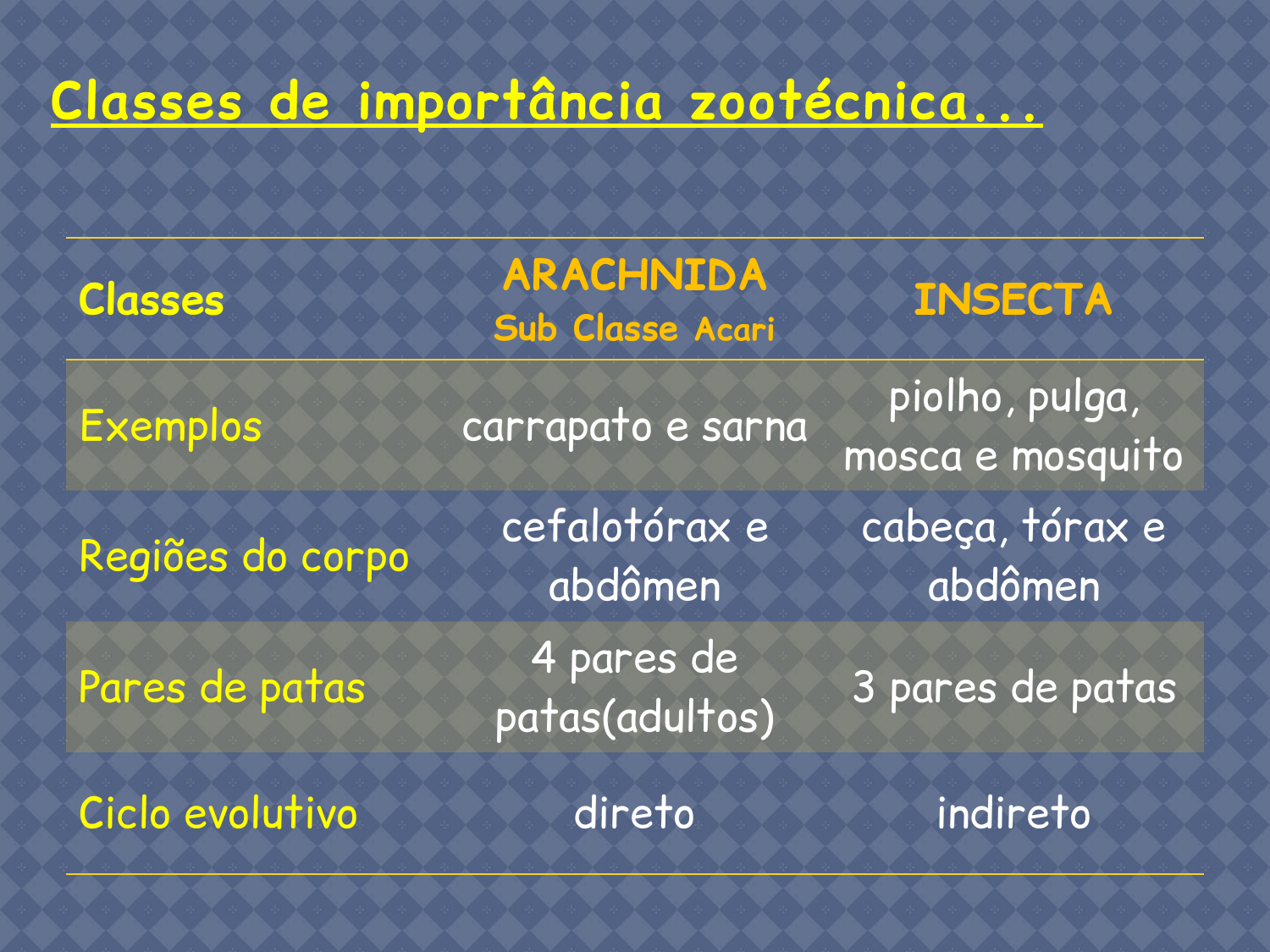

Classes de importância zootécnica...
| Classes | ARACHNIDA Sub Classe Acari | INSECTA |
| --- | --- | --- |
| Exemplos | carrapato e sarna | piolho, pulga, mosca e mosquito |
| Regiões do corpo | cefalotórax e abdômen | cabeça, tórax e abdômen |
| Pares de patas | 4 pares de patas(adultos) | 3 pares de patas |
| Ciclo evolutivo | direto | indireto |